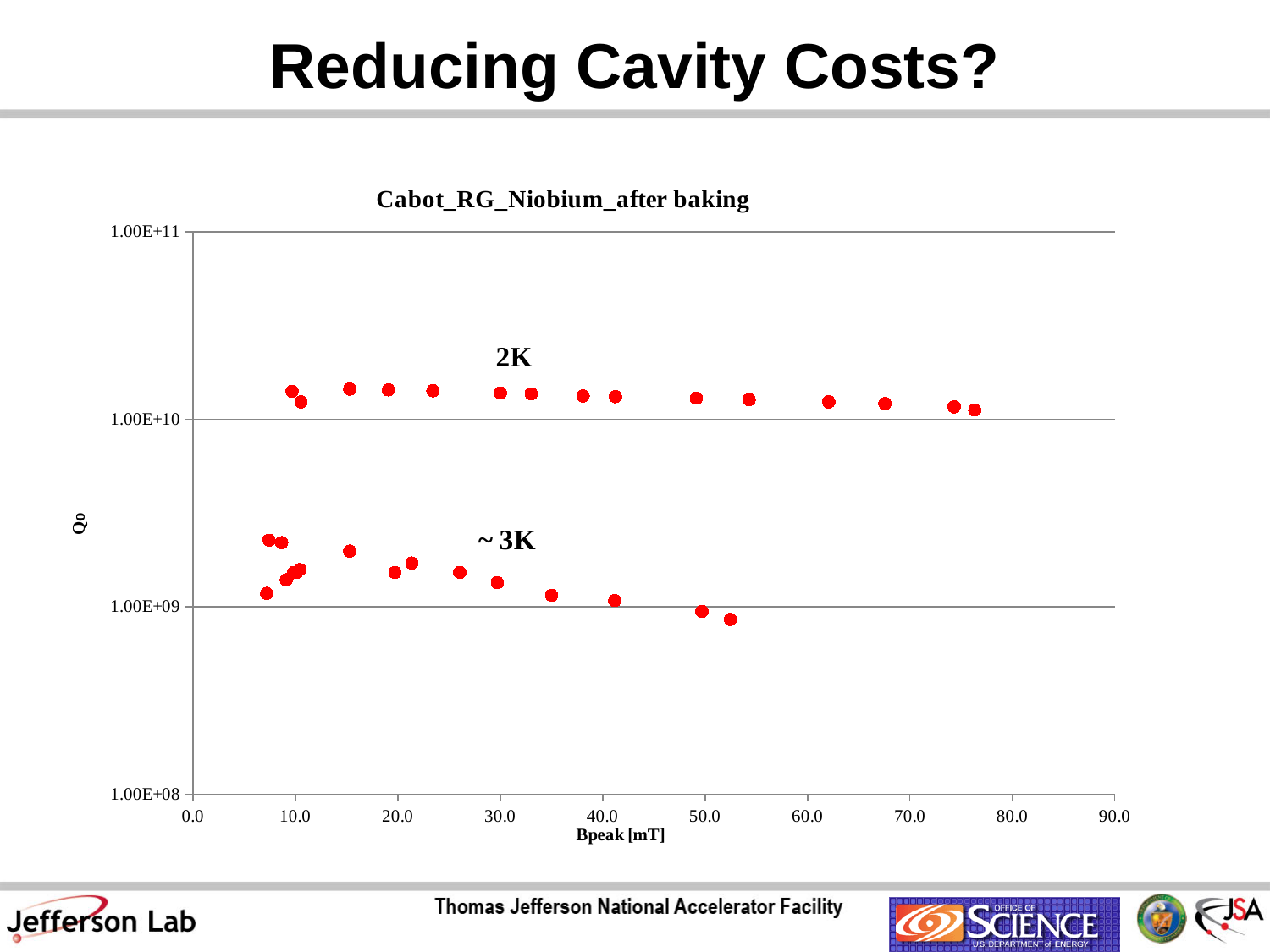

# Reducing Cavity Costs?

### Chart: Cabot_RG_Niobium_after baking

| Category |  |
|---|---|